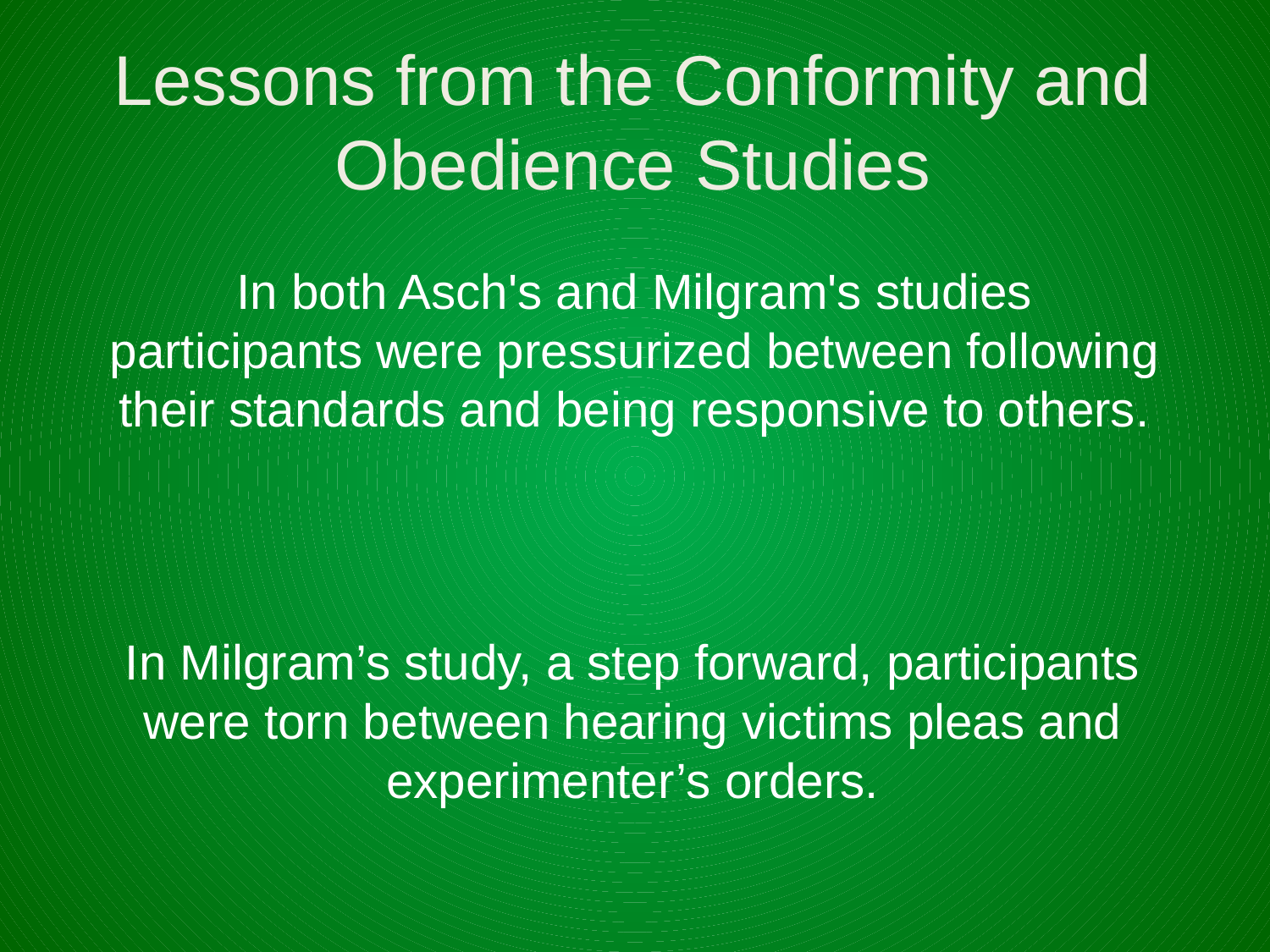

# Lessons from the Conformity and Obedience Studies
In both Asch's and Milgram's studies participants were pressurized between following their standards and being responsive to others.
In Milgram’s study, a step forward, participants were torn between hearing victims pleas and experimenter’s orders.